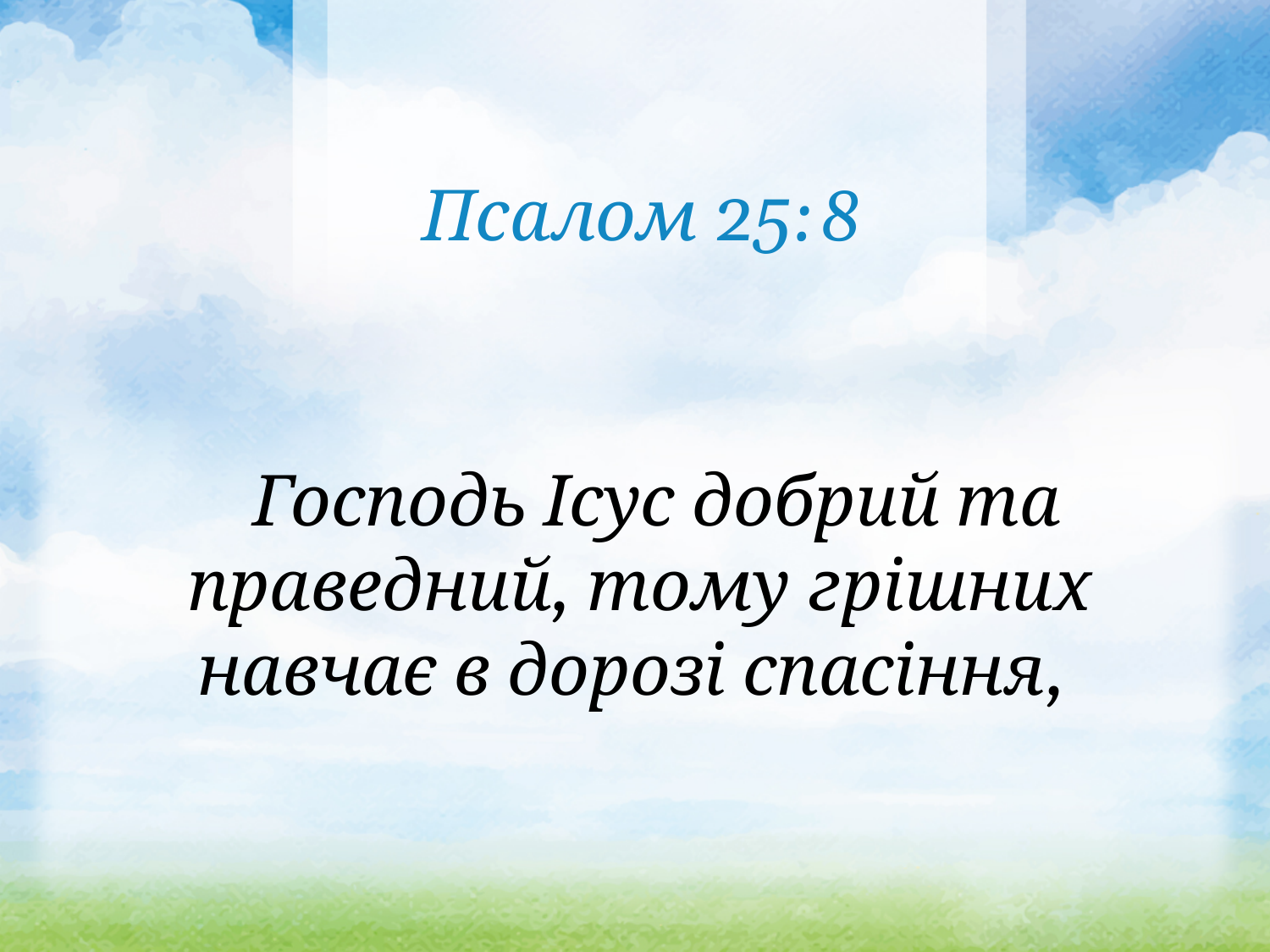

Псалом 25:8

  Господь Ісус добрий та праведний, тому грішних навчає в дорозі спасіння,